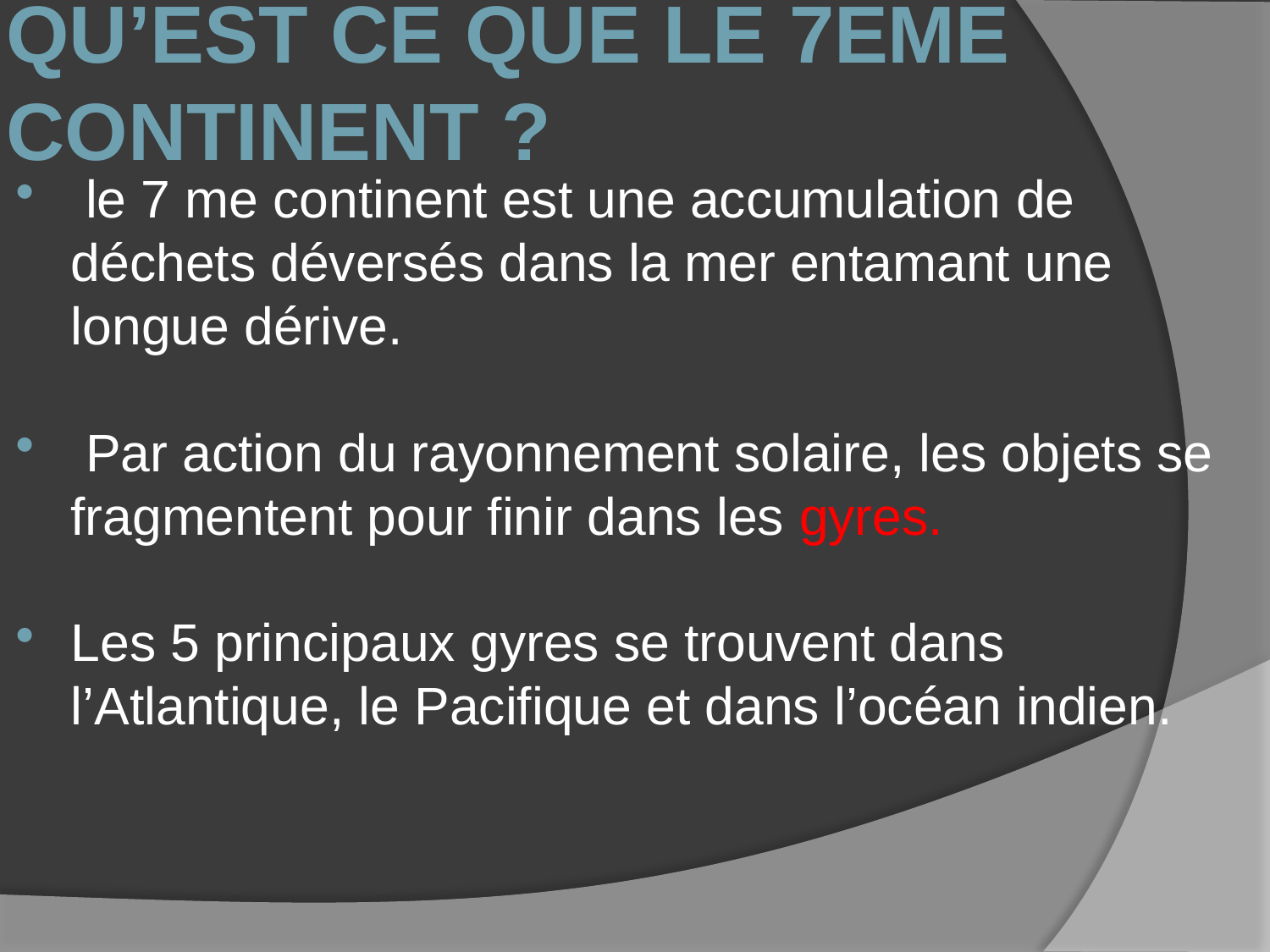

Qu’esT ce QUE le 7eme continent ?
 le 7 me continent est une accumulation de déchets déversés dans la mer entamant une longue dérive.

 Par action du rayonnement solaire, les objets se fragmentent pour finir dans les gyres.

Les 5 principaux gyres se trouvent dans l’Atlantique, le Pacifique et dans l’océan indien.